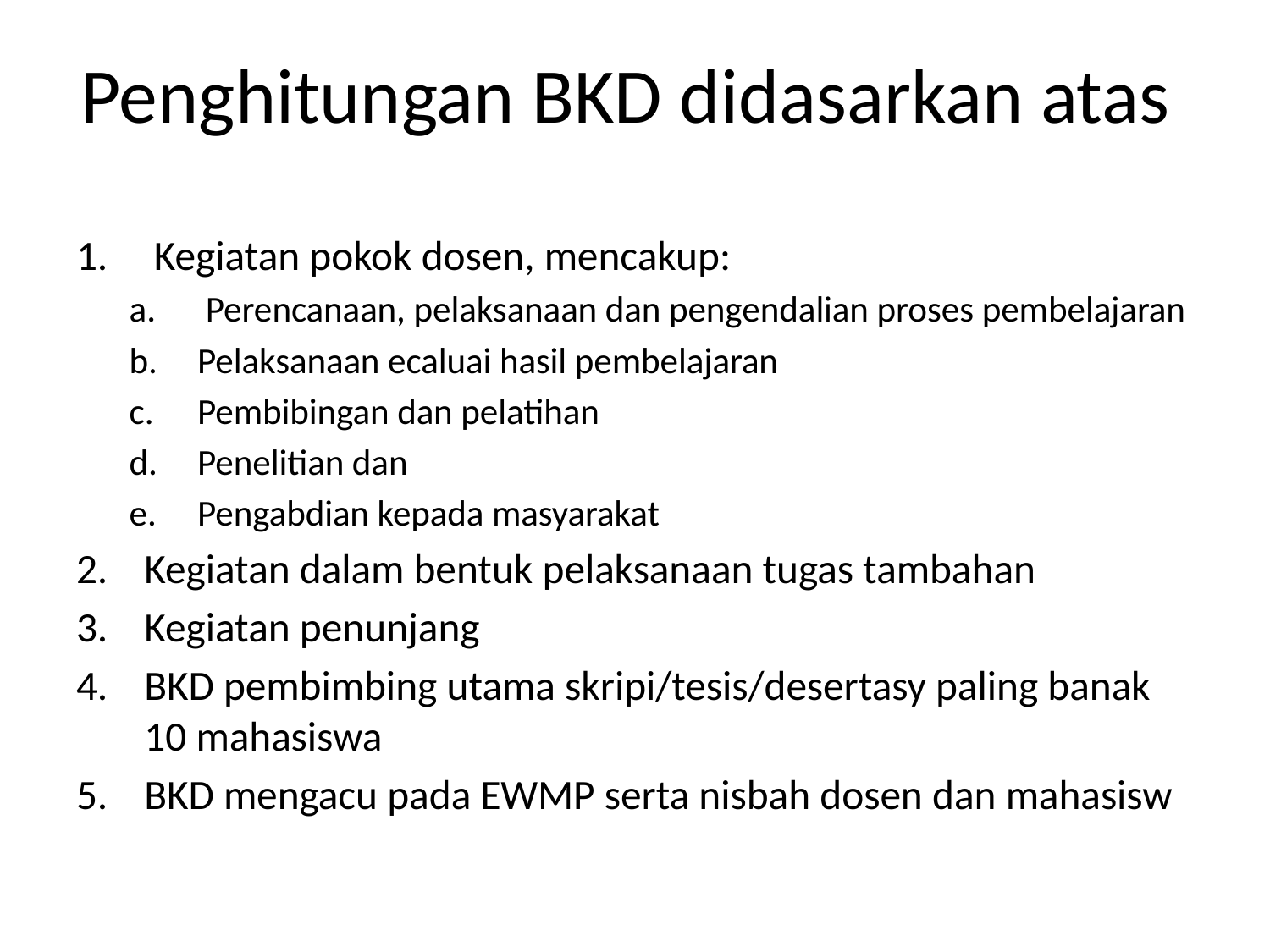

# Penghitungan BKD didasarkan atas
 Kegiatan pokok dosen, mencakup:
 Perencanaan, pelaksanaan dan pengendalian proses pembelajaran
Pelaksanaan ecaluai hasil pembelajaran
Pembibingan dan pelatihan
Penelitian dan
Pengabdian kepada masyarakat
Kegiatan dalam bentuk pelaksanaan tugas tambahan
Kegiatan penunjang
BKD pembimbing utama skripi/tesis/desertasy paling banak 10 mahasiswa
BKD mengacu pada EWMP serta nisbah dosen dan mahasisw